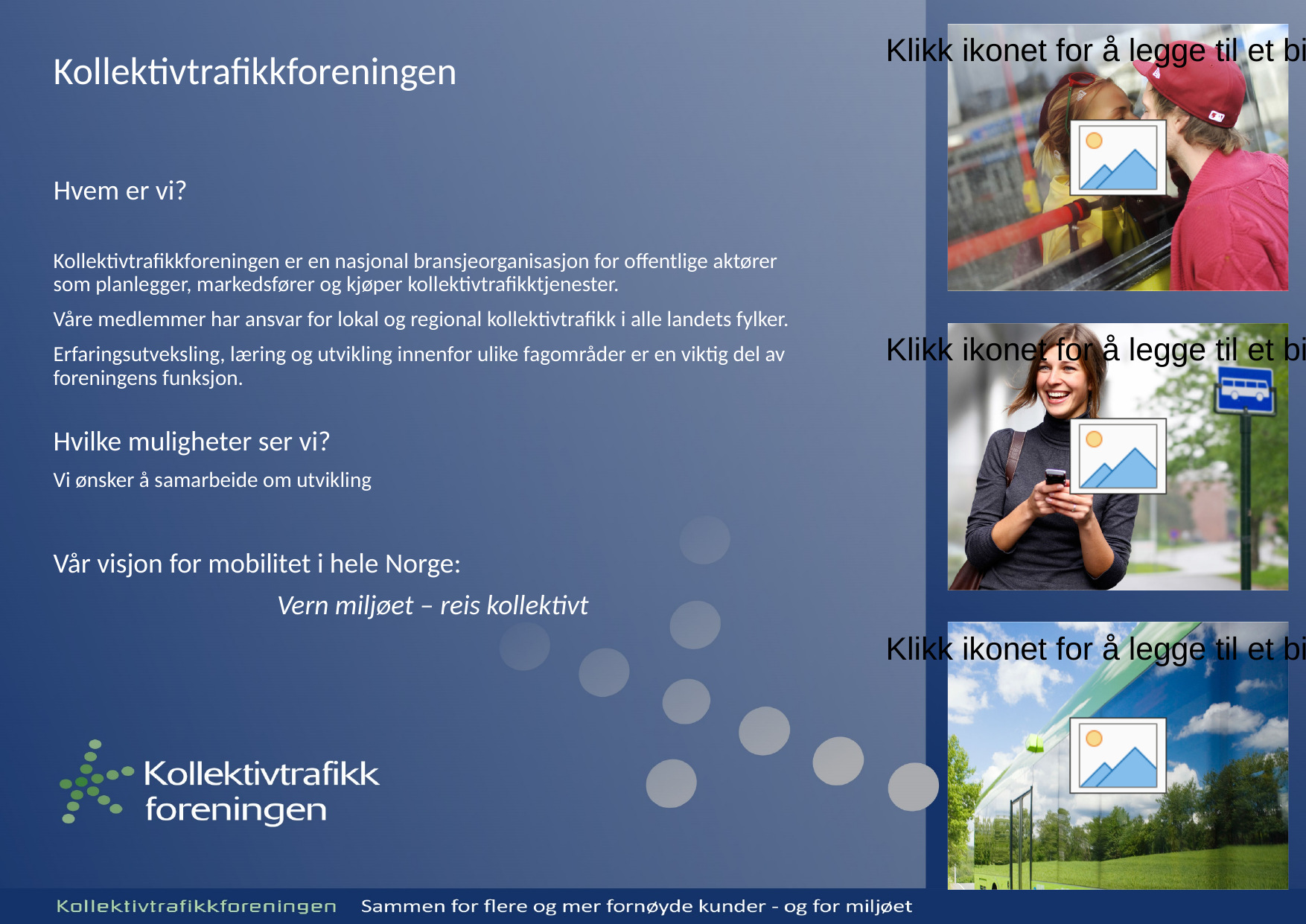

# Kollektivtrafikkforeningen
Hvem er vi?

Kollektivtrafikkforeningen er en nasjonal bransjeorganisasjon for offentlige aktører som planlegger, markedsfører og kjøper kollektivtrafikktjenester.
Våre medlemmer har ansvar for lokal og regional kollektivtrafikk i alle landets fylker.
Erfaringsutveksling, læring og utvikling innenfor ulike fagområder er en viktig del av foreningens funksjon.

Hvilke muligheter ser vi?
Vi ønsker å samarbeide om utvikling
Vår visjon for mobilitet i hele Norge:
Vern miljøet – reis kollektivt